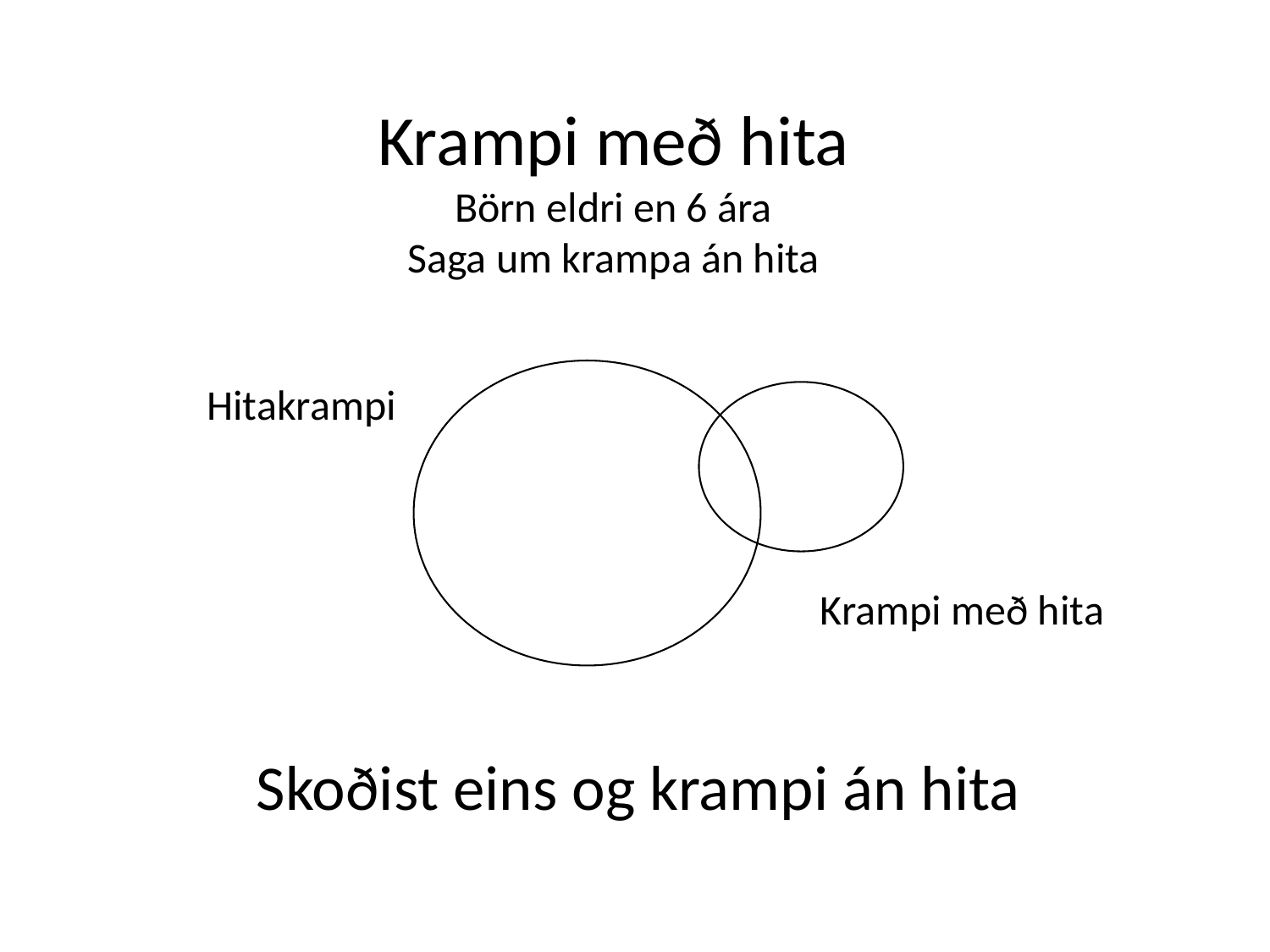

Krampi með hita
Börn eldri en 6 ára
Saga um krampa án hita

Hitakrampi
Krampi með hita
Skoðist eins og krampi án hita